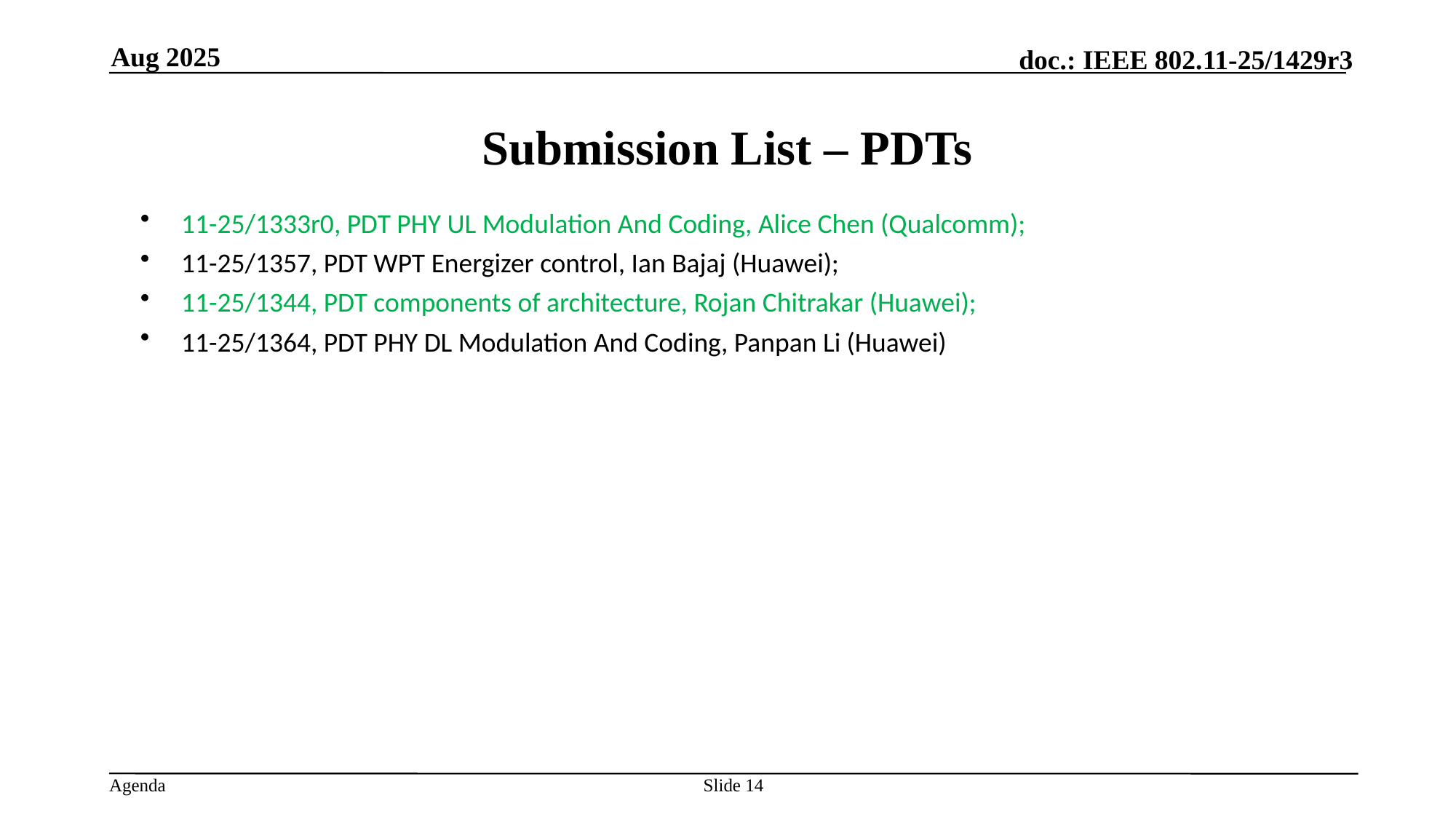

Aug 2025
Submission List – PDTs
11-25/1333r0, PDT PHY UL Modulation And Coding, Alice Chen (Qualcomm);
11-25/1357, PDT WPT Energizer control, Ian Bajaj (Huawei);
11-25/1344, PDT components of architecture, Rojan Chitrakar (Huawei);
11-25/1364, PDT PHY DL Modulation And Coding, Panpan Li (Huawei)

Slide 14